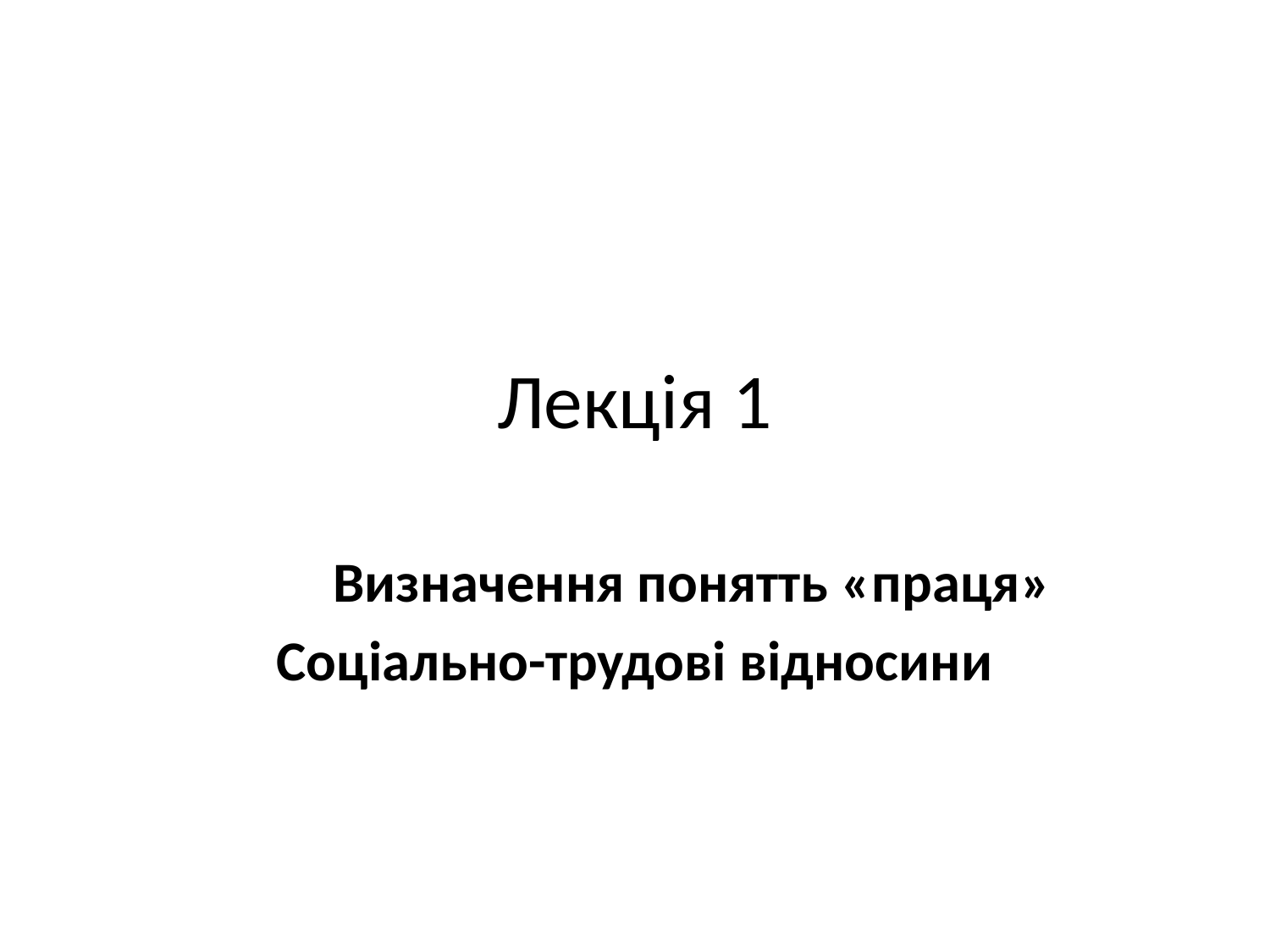

# Лекція 1
	Визначення понятть «праця»
Соціально-трудові відносини